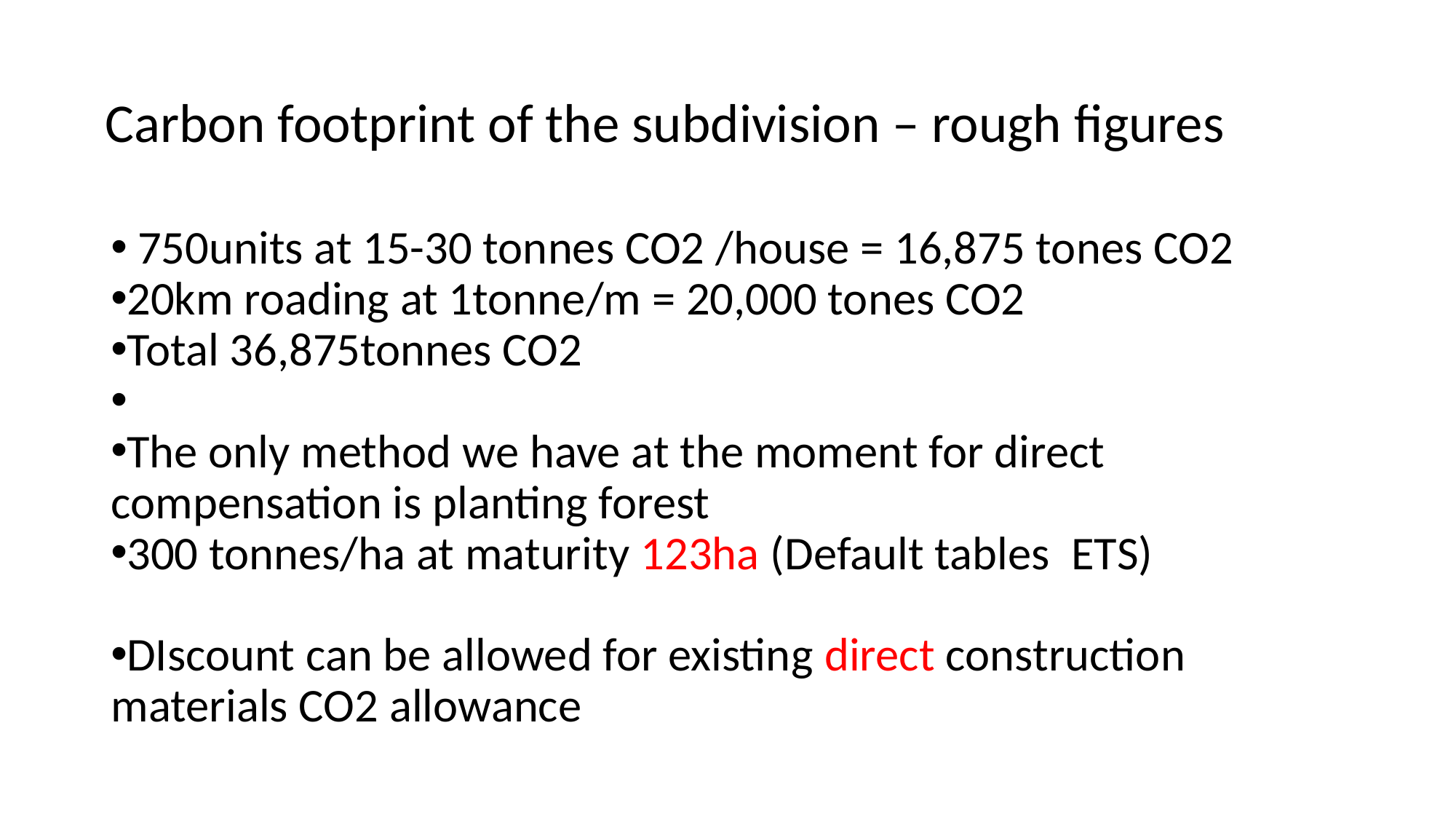

# Carbon footprint of the subdivision – rough figures
 750units at 15-30 tonnes CO2 /house = 16,875 tones CO2
20km roading at 1tonne/m = 20,000 tones CO2
Total 36,875tonnes CO2

The only method we have at the moment for direct  compensation is planting forest
300 tonnes/ha at maturity 123ha (Default tables  ETS)

DIscount can be allowed for existing direct construction materials CO2 allowance